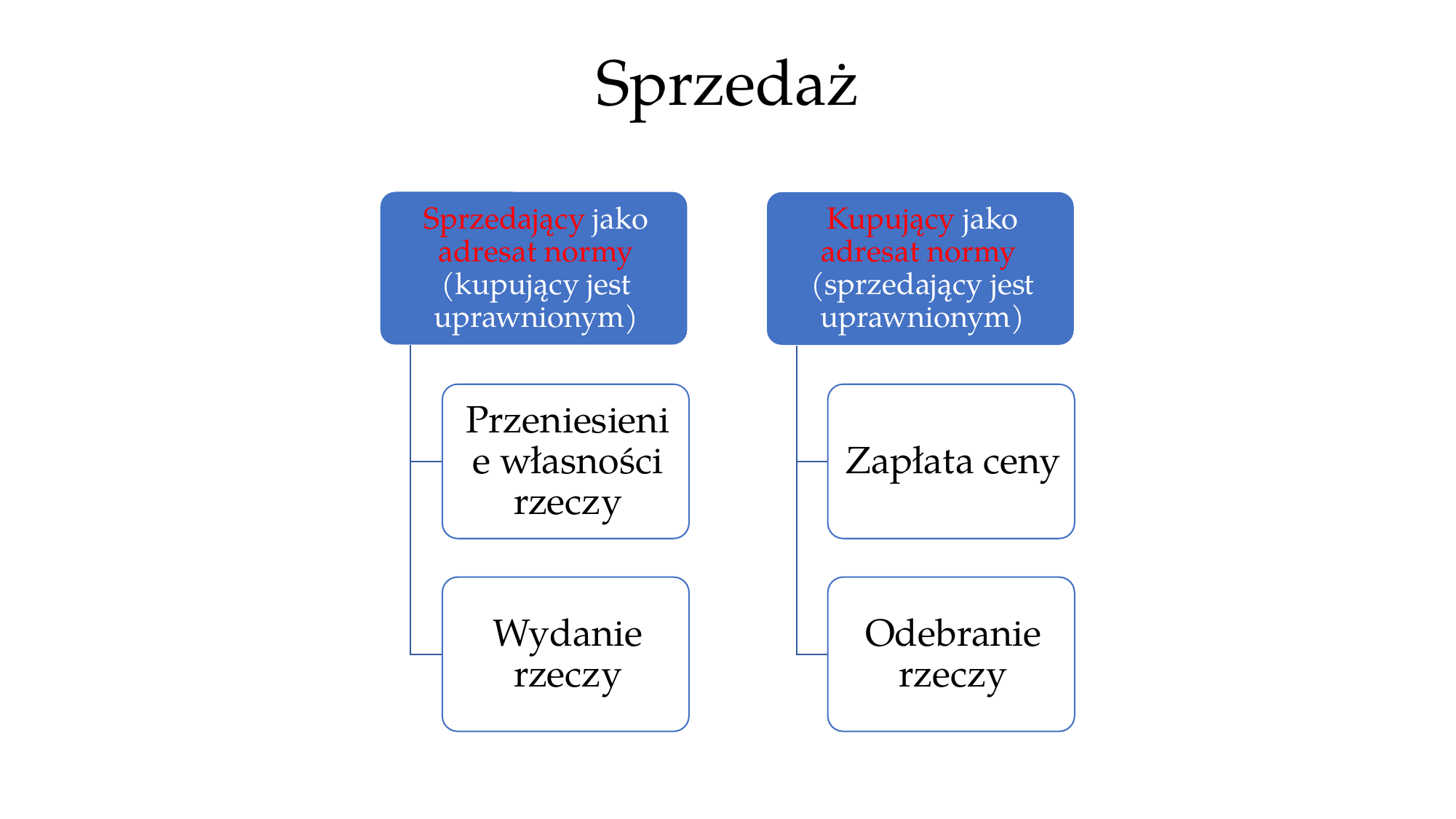

# Sprzedaż
Sprzedający jako adresat normy (kupujący jest uprawnionym)
Przeniesienie własności rzeczy
Wydanie rzeczy
Kupujący jako adresat normy  (sprzedający jest uprawnionym)
Zapłata ceny
Odebranie rzeczy